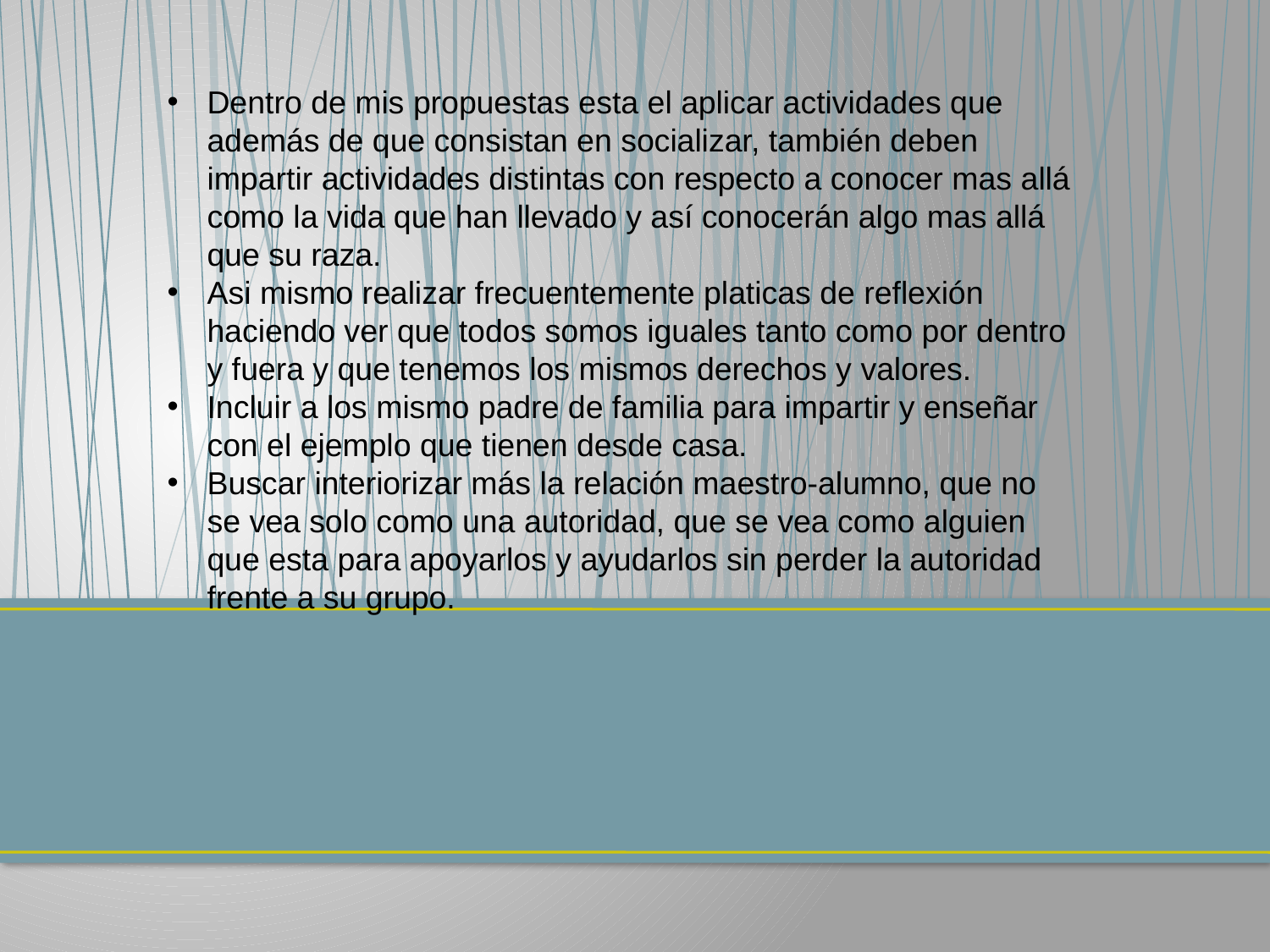

Dentro de mis propuestas esta el aplicar actividades que además de que consistan en socializar, también deben impartir actividades distintas con respecto a conocer mas allá como la vida que han llevado y así conocerán algo mas allá que su raza.
Asi mismo realizar frecuentemente platicas de reflexión haciendo ver que todos somos iguales tanto como por dentro y fuera y que tenemos los mismos derechos y valores.
Incluir a los mismo padre de familia para impartir y enseñar con el ejemplo que tienen desde casa.
Buscar interiorizar más la relación maestro-alumno, que no se vea solo como una autoridad, que se vea como alguien que esta para apoyarlos y ayudarlos sin perder la autoridad frente a su grupo.

#